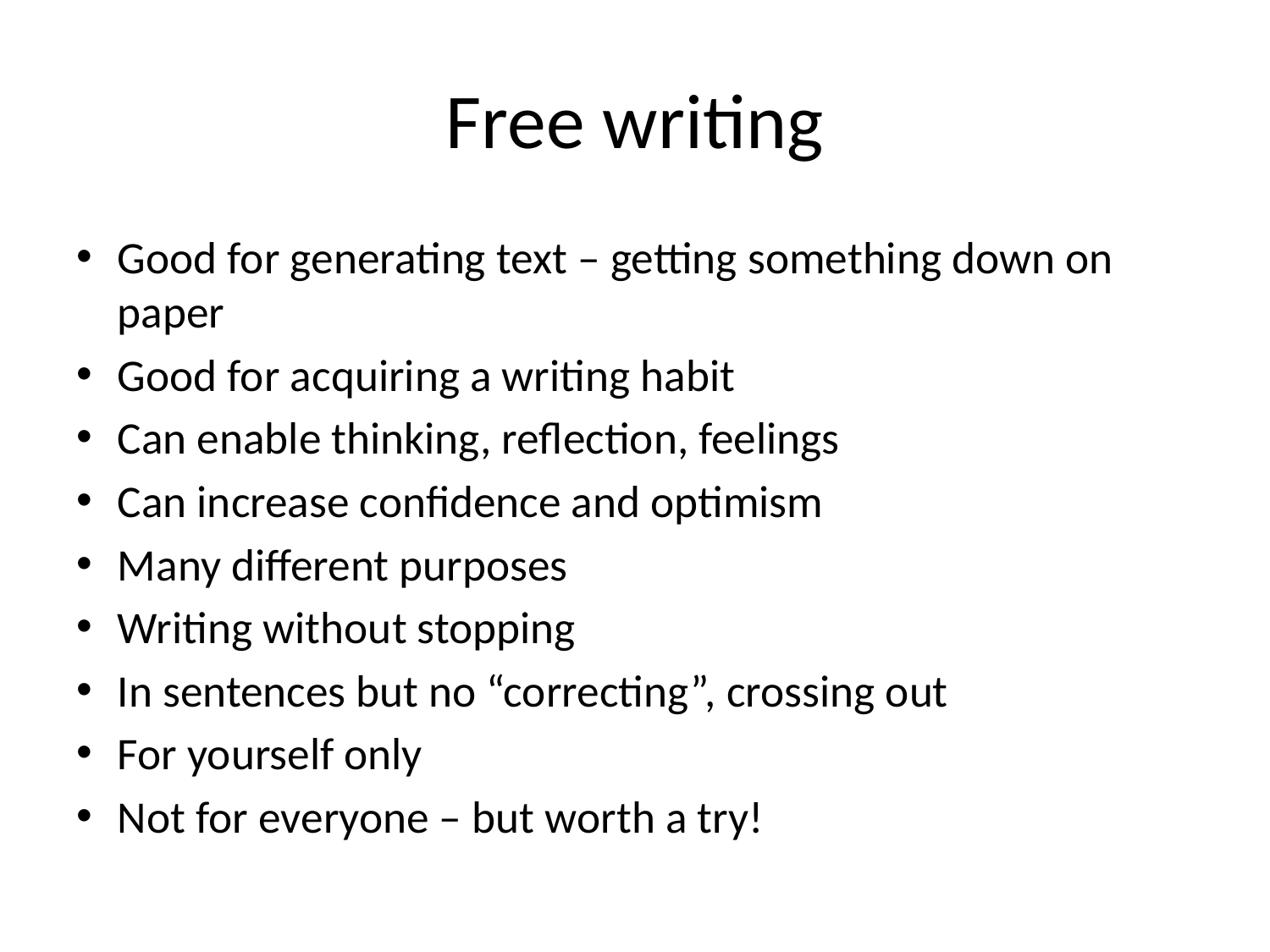

# Free writing
Good for generating text – getting something down on paper
Good for acquiring a writing habit
Can enable thinking, reflection, feelings
Can increase confidence and optimism
Many different purposes
Writing without stopping
In sentences but no “correcting”, crossing out
For yourself only
Not for everyone – but worth a try!